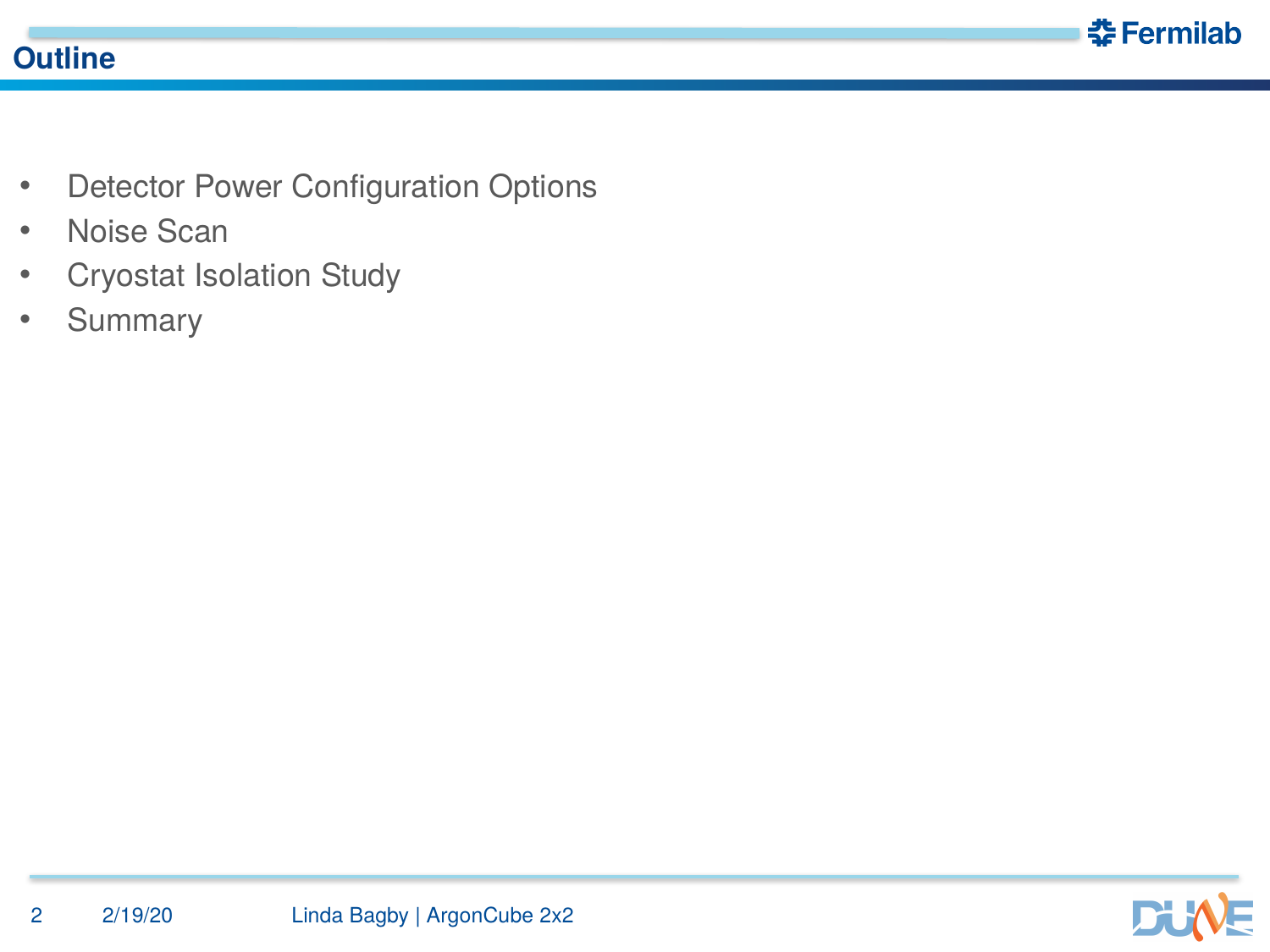

# Outline
Detector Power Configuration Options
Noise Scan
Cryostat Isolation Study
Summary

2/19/20
2
Linda Bagby | ArgonCube 2x2